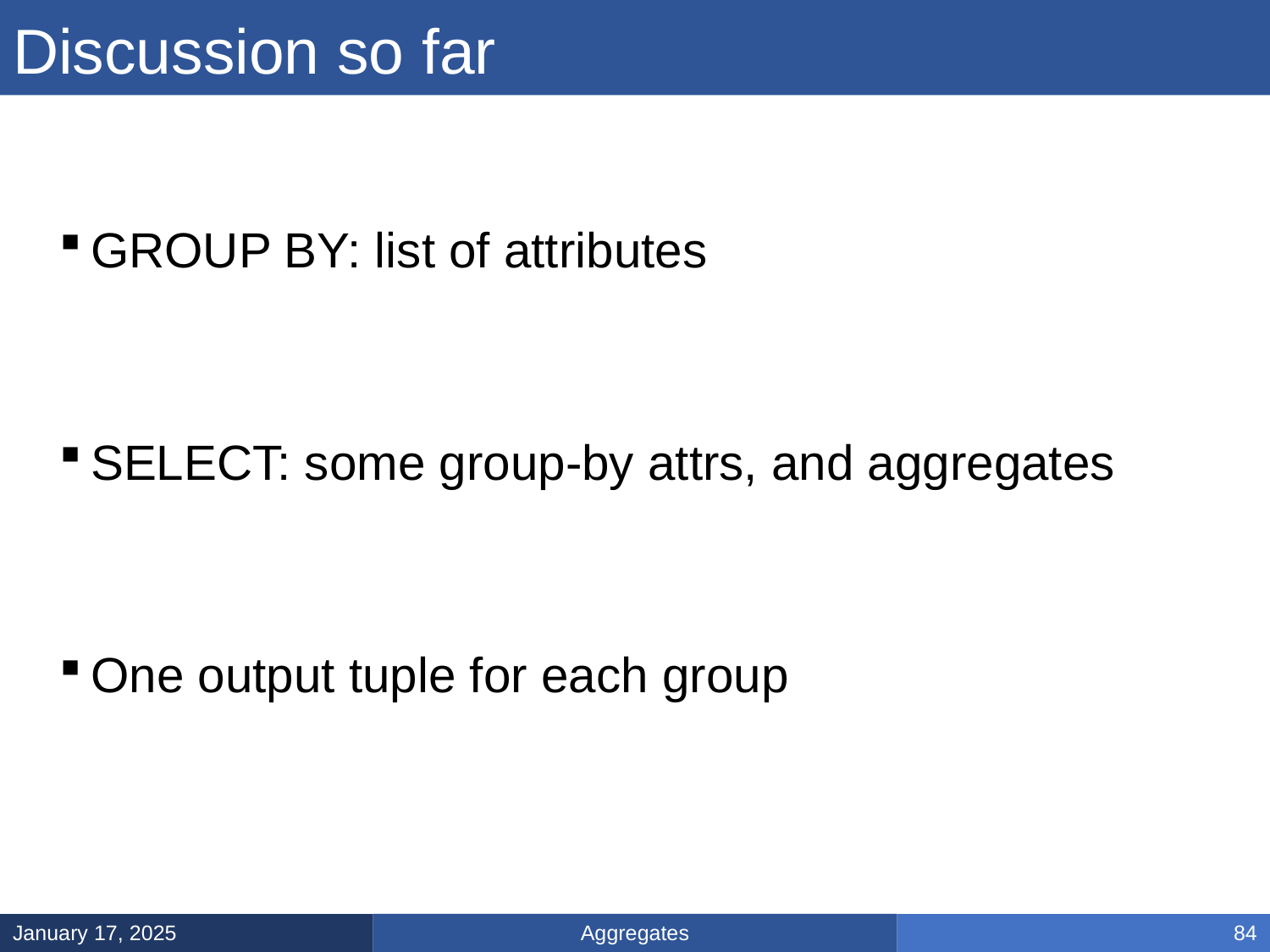

# Discussion so far

GROUP BY: list of attributes

SELECT: some group-by attrs, and aggregates

One output tuple for each group

Aggregates
January 17, 2025
84